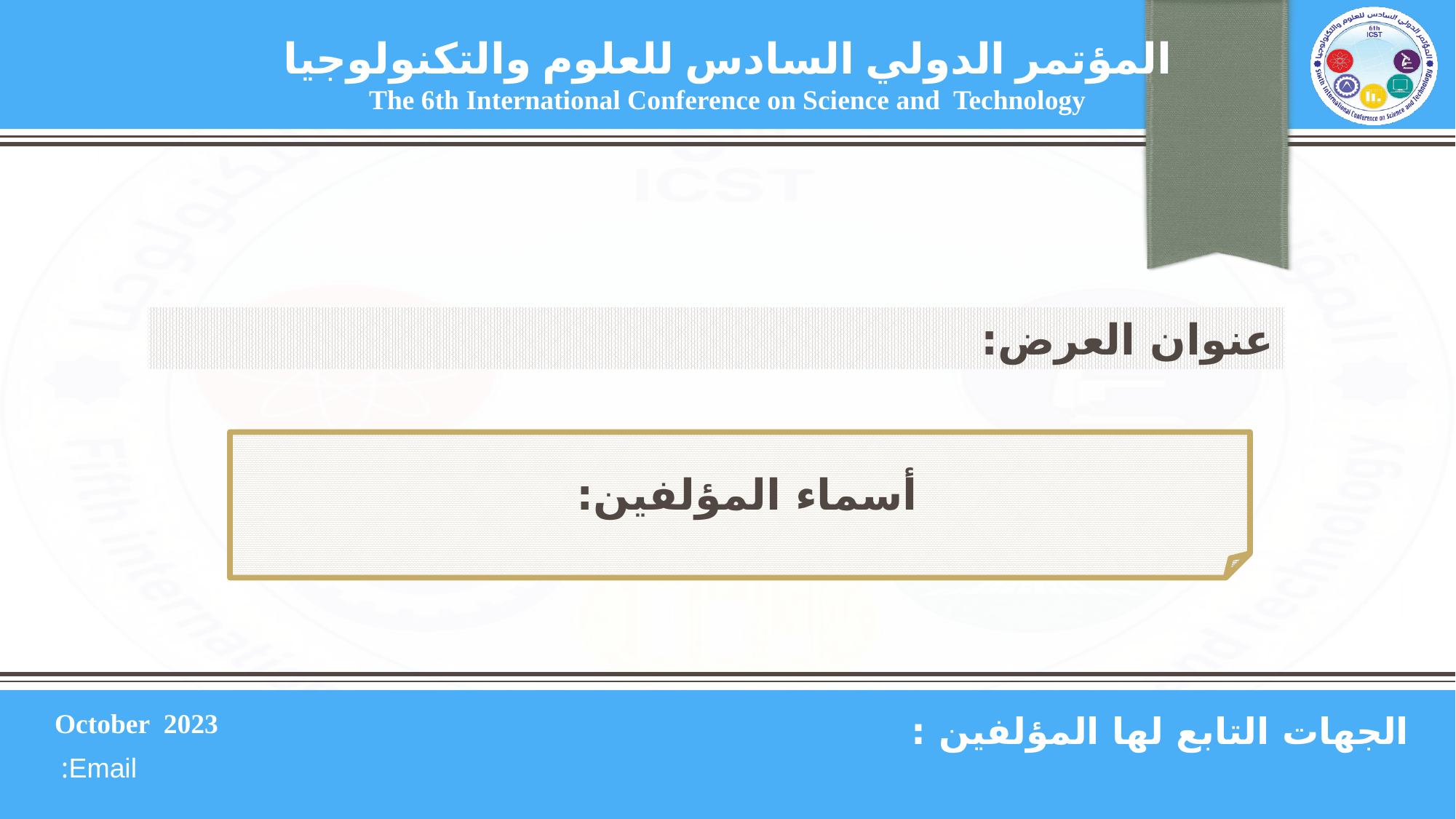

المؤتمر الدولي السادس للعلوم والتكنولوجيا
 The 6th International Conference on Science and  Technology
عنوان العرض:
أسماء المؤلفين:
October  2023
الجهات التابع لها المؤلفين :

Email: